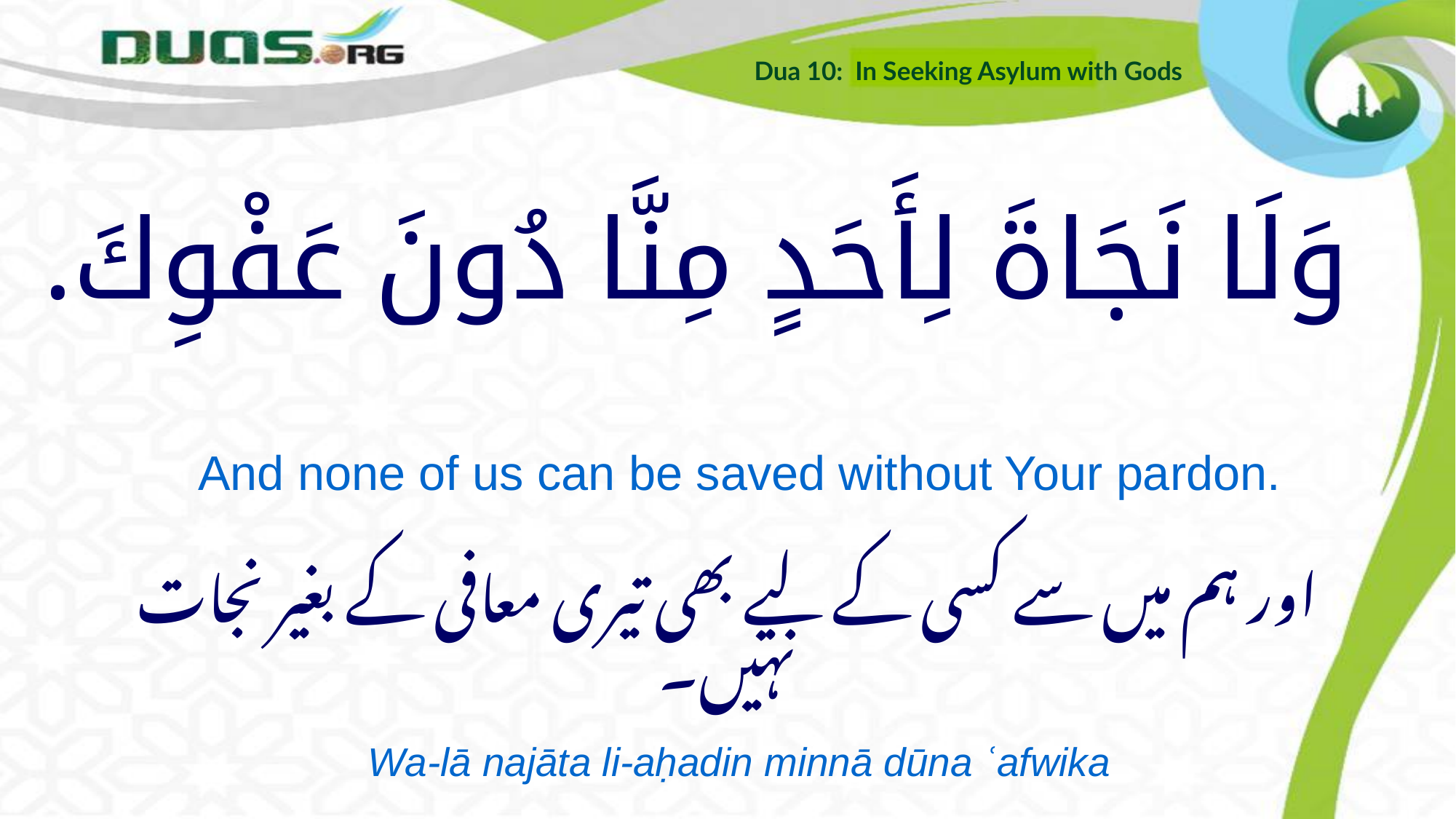

Dua 10:  In Seeking Asylum with Gods
# وَلَا نَجَاةَ لِأَحَدٍ مِنَّا دُونَ عَفْوِكَ.

And none of us can be saved without Your pardon.

اور ہم میں سے کسی کے لیے بھی تیری معافی کے بغیر نجات نہیں۔
Wa-lā najāta li-aḥadin minnā dūna ʿafwika